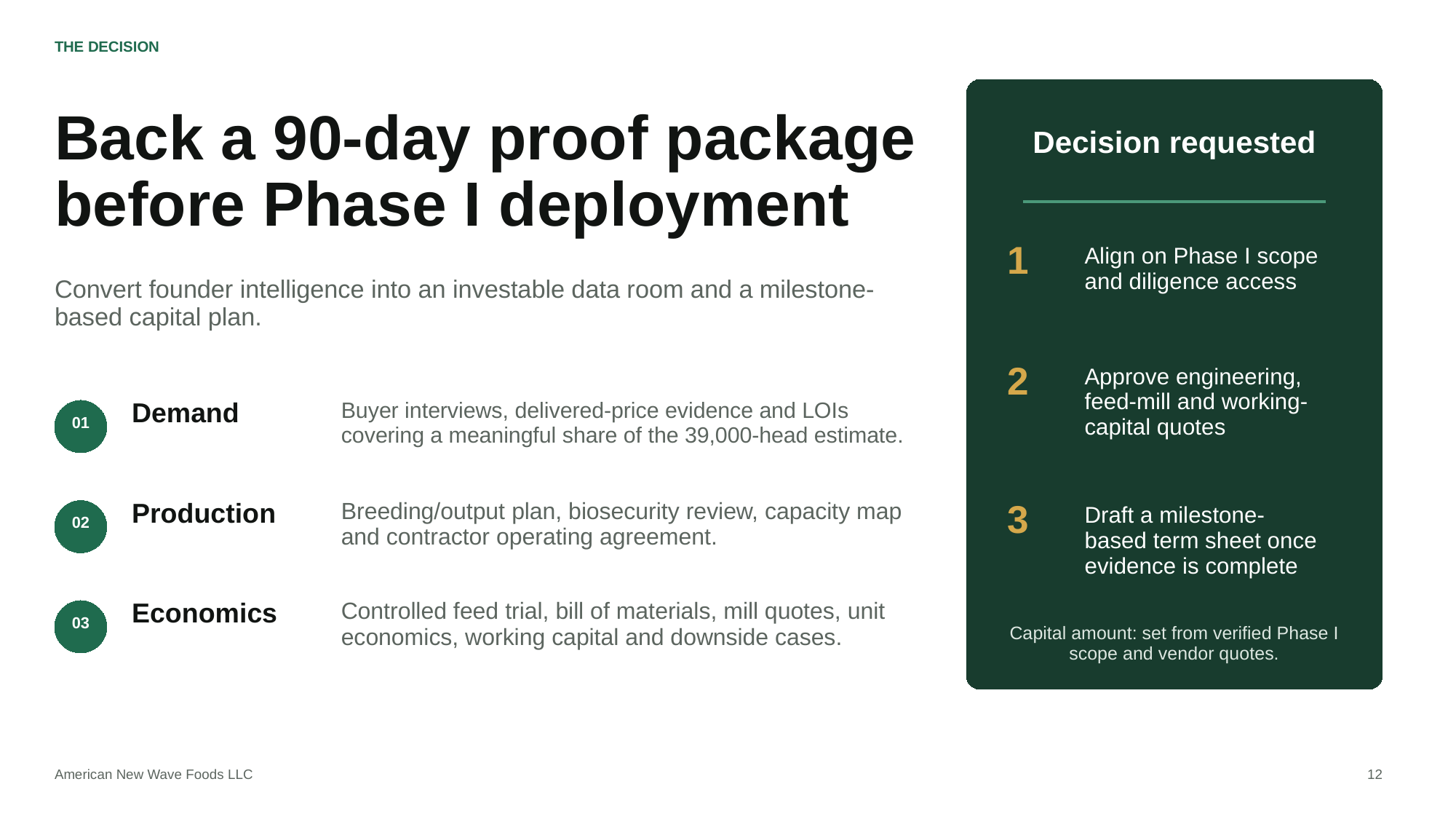

THE DECISION

Back a 90-day proof package
before Phase I deployment
Decision requested

1
Align on Phase I scope and diligence access
Convert founder intelligence into an investable data room and a milestone-based capital plan.
2
Approve engineering, feed-mill and working-capital quotes
Demand
Buyer interviews, delivered-price evidence and LOIs covering a meaningful share of the 39,000-head estimate.

01
Production
Breeding/output plan, biosecurity review, capacity map and contractor operating agreement.
3

Draft a milestone-based term sheet once evidence is complete
02
Economics
Controlled feed trial, bill of materials, mill quotes, unit economics, working capital and downside cases.

03
Capital amount: set from verified Phase I scope and vendor quotes.
American New Wave Foods LLC
12